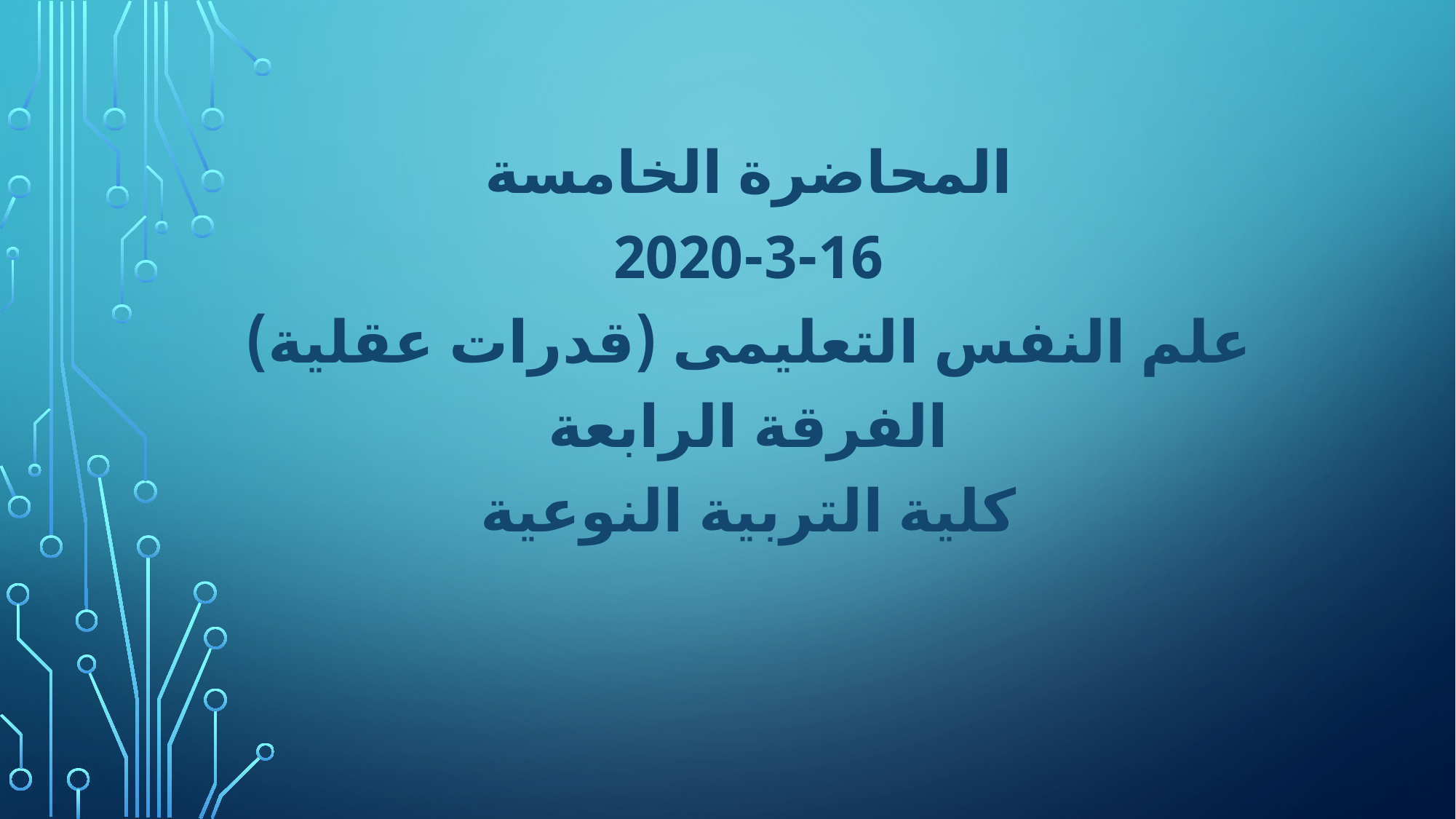

المحاضرة الخامسة
16-3-2020
علم النفس التعليمى (قدرات عقلية)
الفرقة الرابعة
كلية التربية النوعية
#